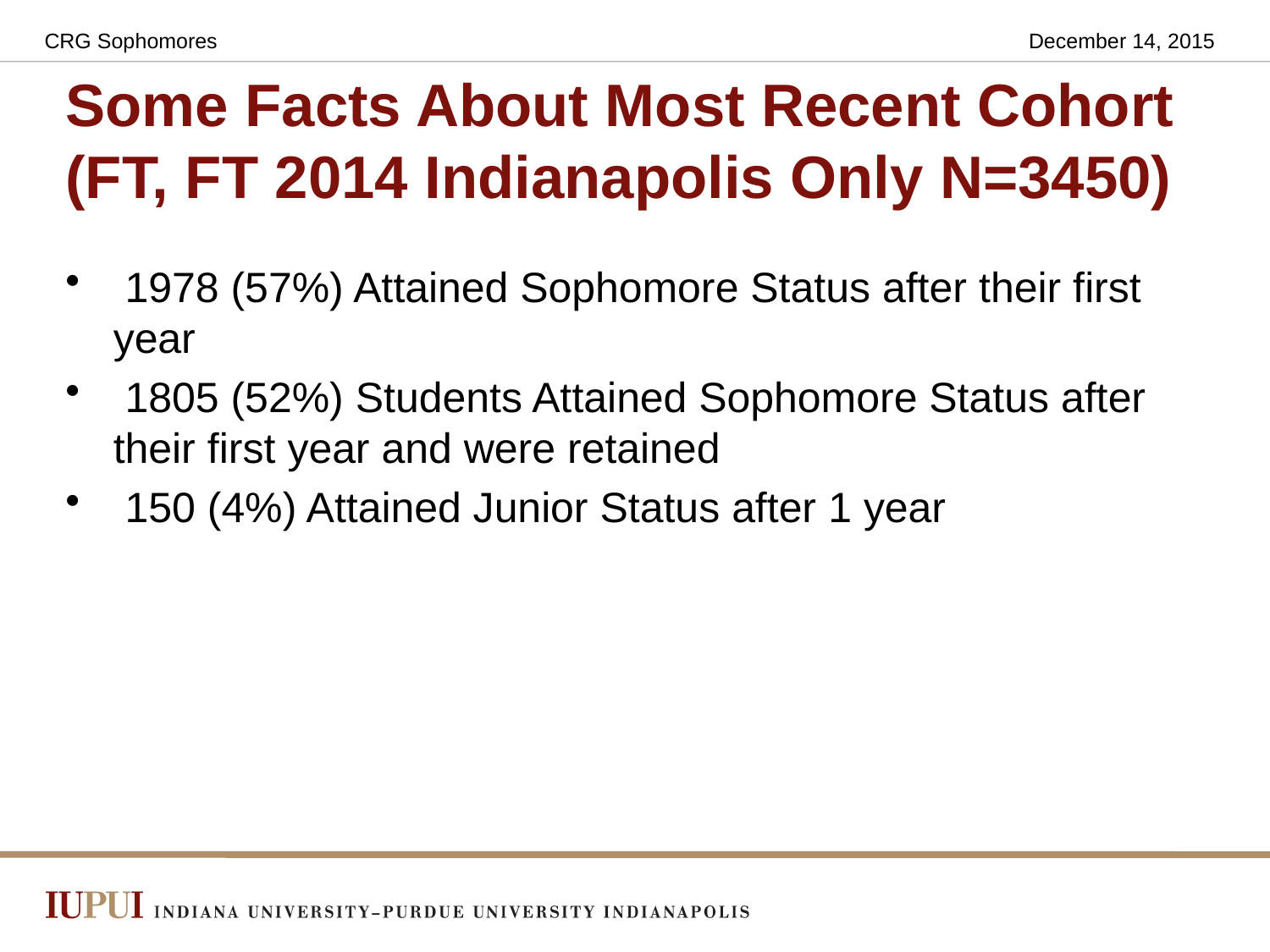

CRG Sophomores
December 14, 2015
# Some Facts About Most Recent Cohort (FT, FT 2014 Indianapolis Only N=3450)
 1978 (57%) Attained Sophomore Status after their first year
 1805 (52%) Students Attained Sophomore Status after their first year and were retained
 150 (4%) Attained Junior Status after 1 year